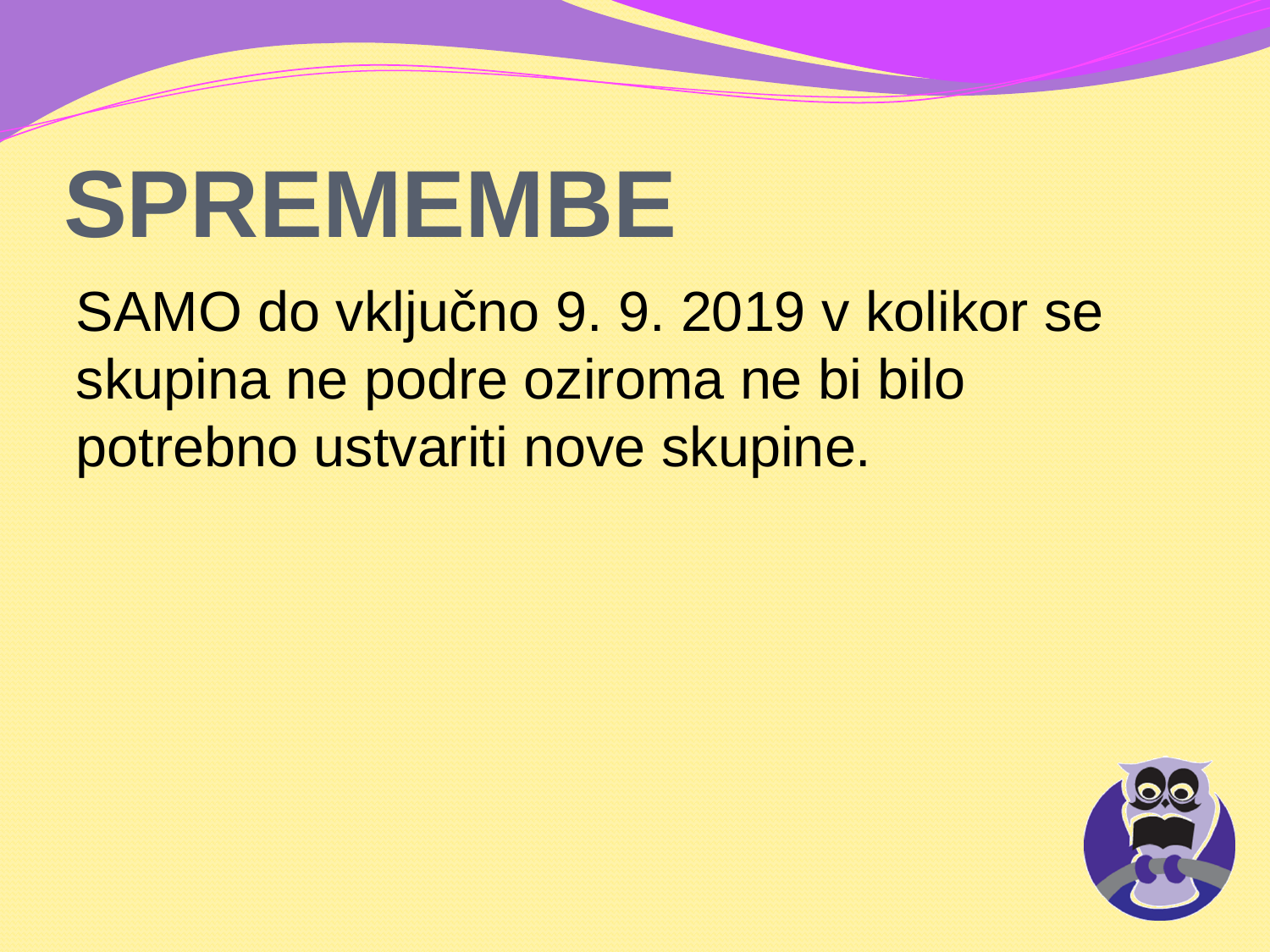

# SPREMEMBE
SAMO do vključno 9. 9. 2019 v kolikor se skupina ne podre oziroma ne bi bilo potrebno ustvariti nove skupine.